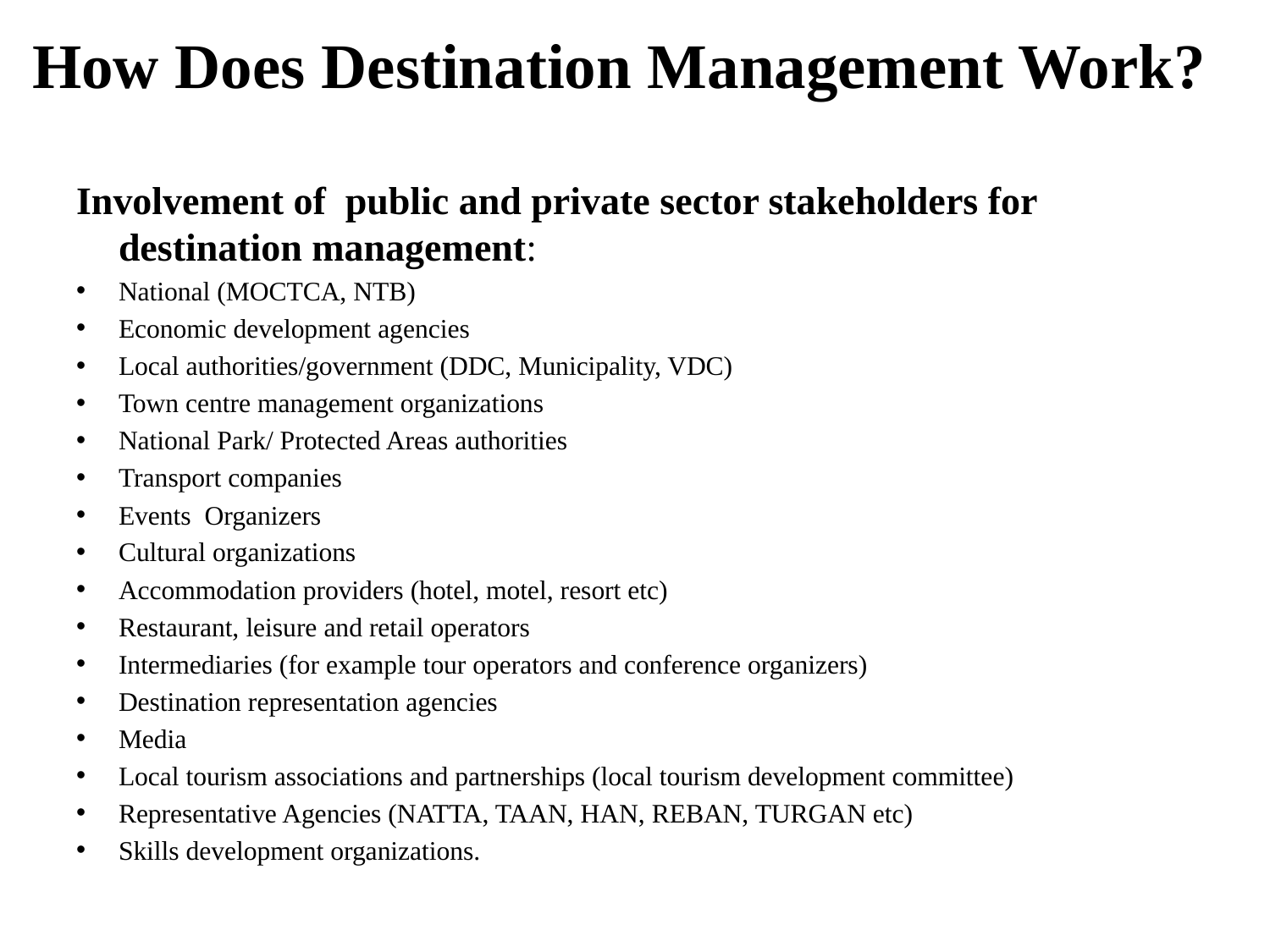

# How Does Destination Management Work?
Involvement of  public and private sector stakeholders for destination management:
National (MOCTCA, NTB)
Economic development agencies
Local authorities/government (DDC, Municipality, VDC)
Town centre management organizations
National Park/ Protected Areas authorities
Transport companies
Events  Organizers
Cultural organizations
Accommodation providers (hotel, motel, resort etc)
Restaurant, leisure and retail operators
Intermediaries (for example tour operators and conference organizers)
Destination representation agencies
Media
Local tourism associations and partnerships (local tourism development committee)
Representative Agencies (NATTA, TAAN, HAN, REBAN, TURGAN etc)
Skills development organizations.